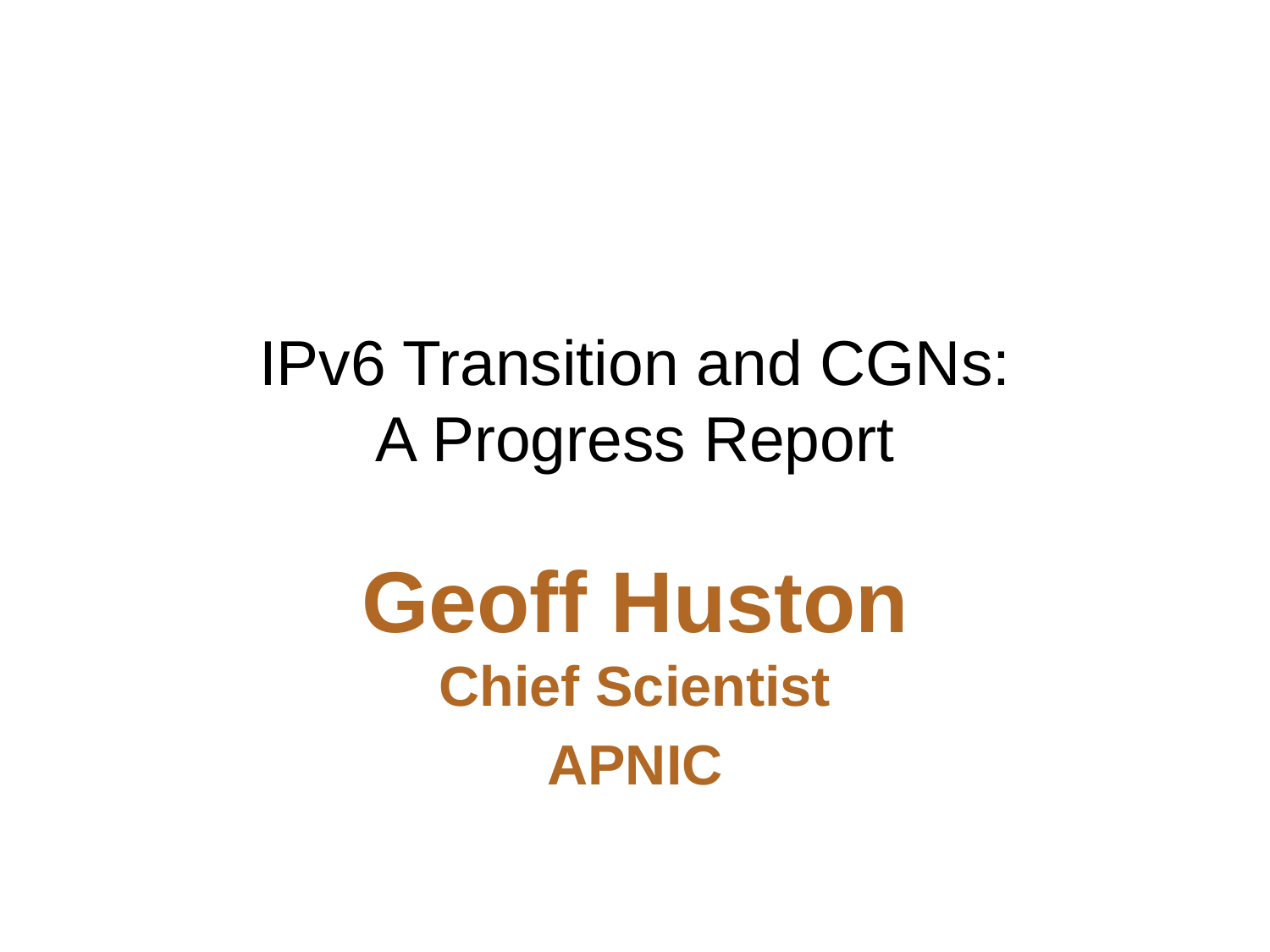

# IPv6 Transition and CGNs: A Progress Report
Geoff Huston
Chief Scientist
APNIC